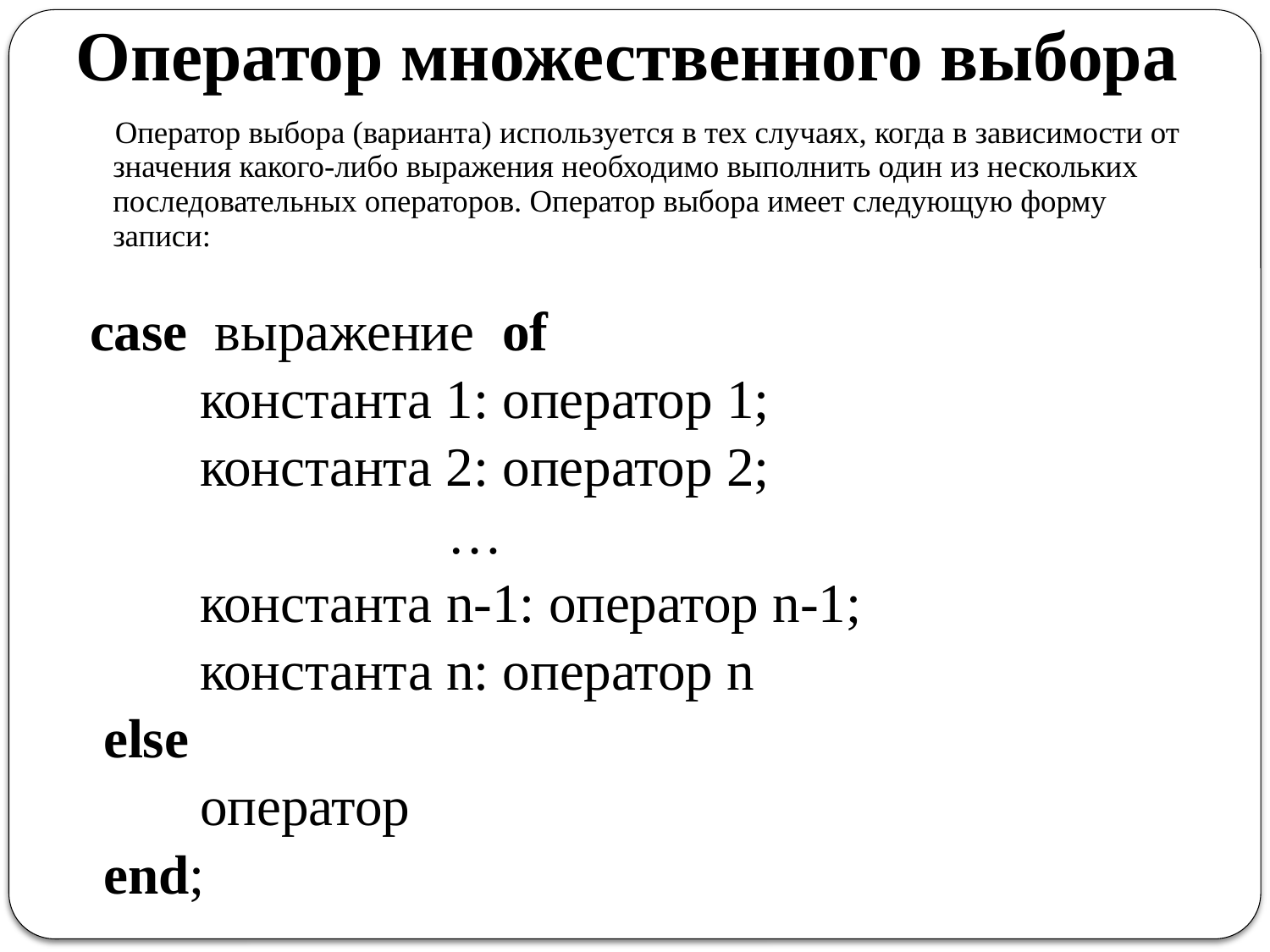

# Оператор множественного выбора
Оператор выбора (варианта) используется в тех случаях, когда в зависимости от значения какого-либо выражения необходимо выполнить один из нескольких последовательных операторов. Оператор выбора имеет следующую форму записи:

 case  выражение  of
         константа 1: оператор 1;
         константа 2: оператор 2;
                           …
         константа n-1: оператор n-1;
         константа n: оператор n
  else
         оператор
  end;